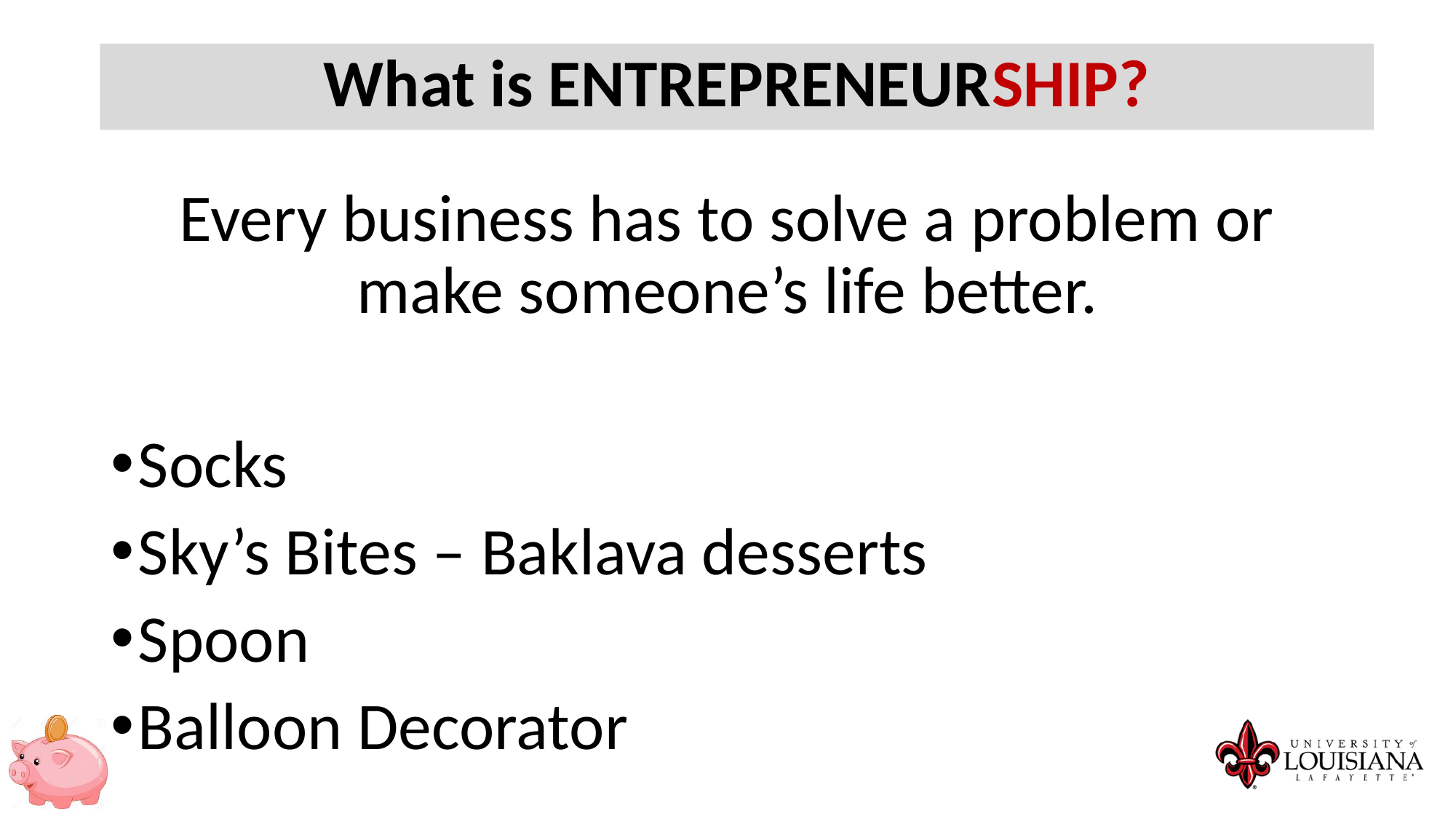

What is ENTREPRENEURSHIP?
Every business has to solve a problem or make someone’s life better.

Socks
Sky’s Bites – Baklava desserts
Spoon
Balloon Decorator